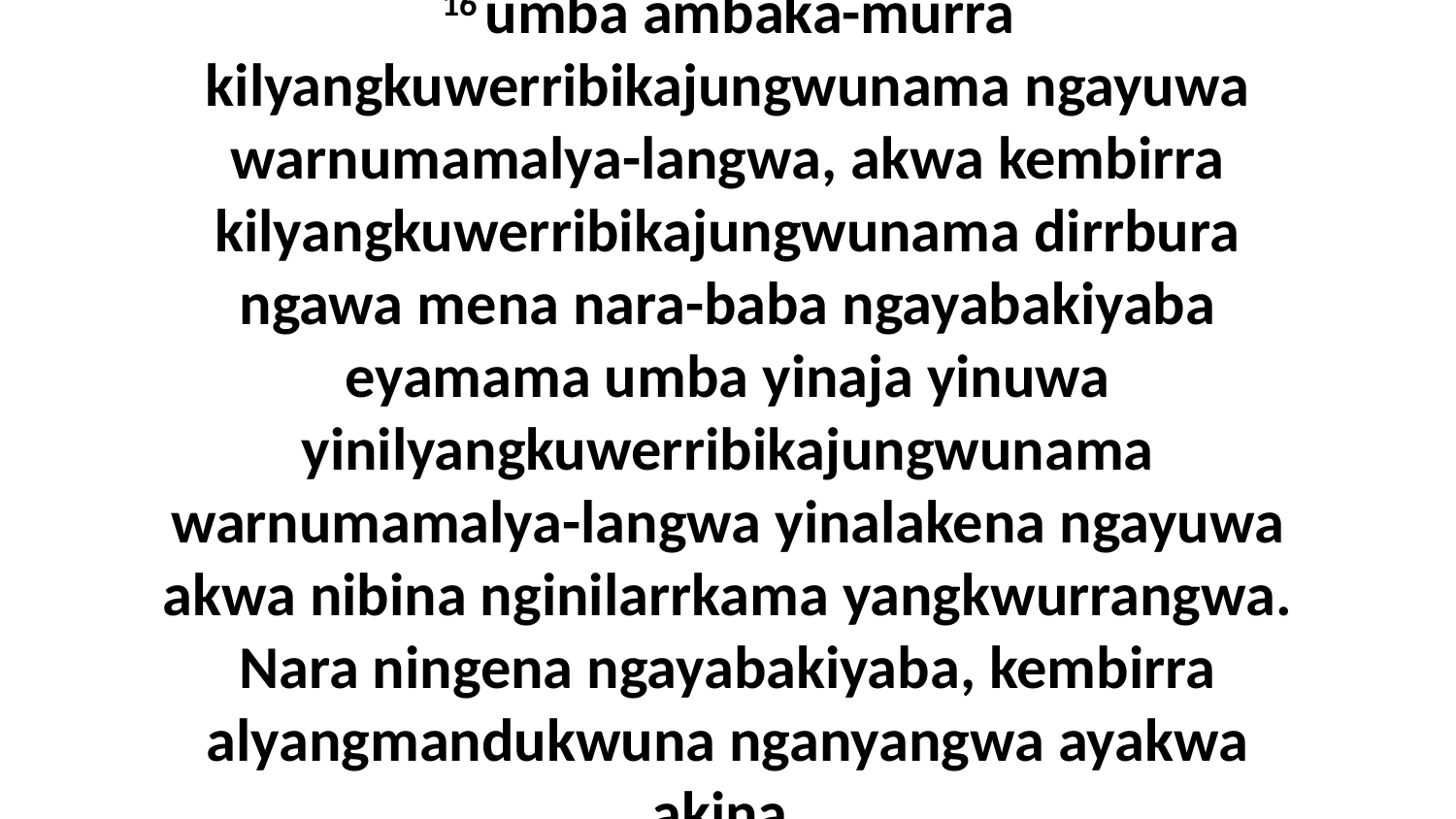

16 umba ambaka-murra kilyangkuwerribikajungwunama ngayuwa warnumamalya-langwa, akwa kembirra kilyangkuwerribikajungwunama dirrbura ngawa mena nara-baba ngayabakiyaba eyamama umba yinaja yinuwa yinilyangkuwerribikajungwunama warnumamalya-langwa yinalakena ngayuwa akwa nibina nginilarrkama yangkwurrangwa. Nara ningena ngayabakiyaba, kembirra alyangmandukwuna nganyangwa ayakwa akina.